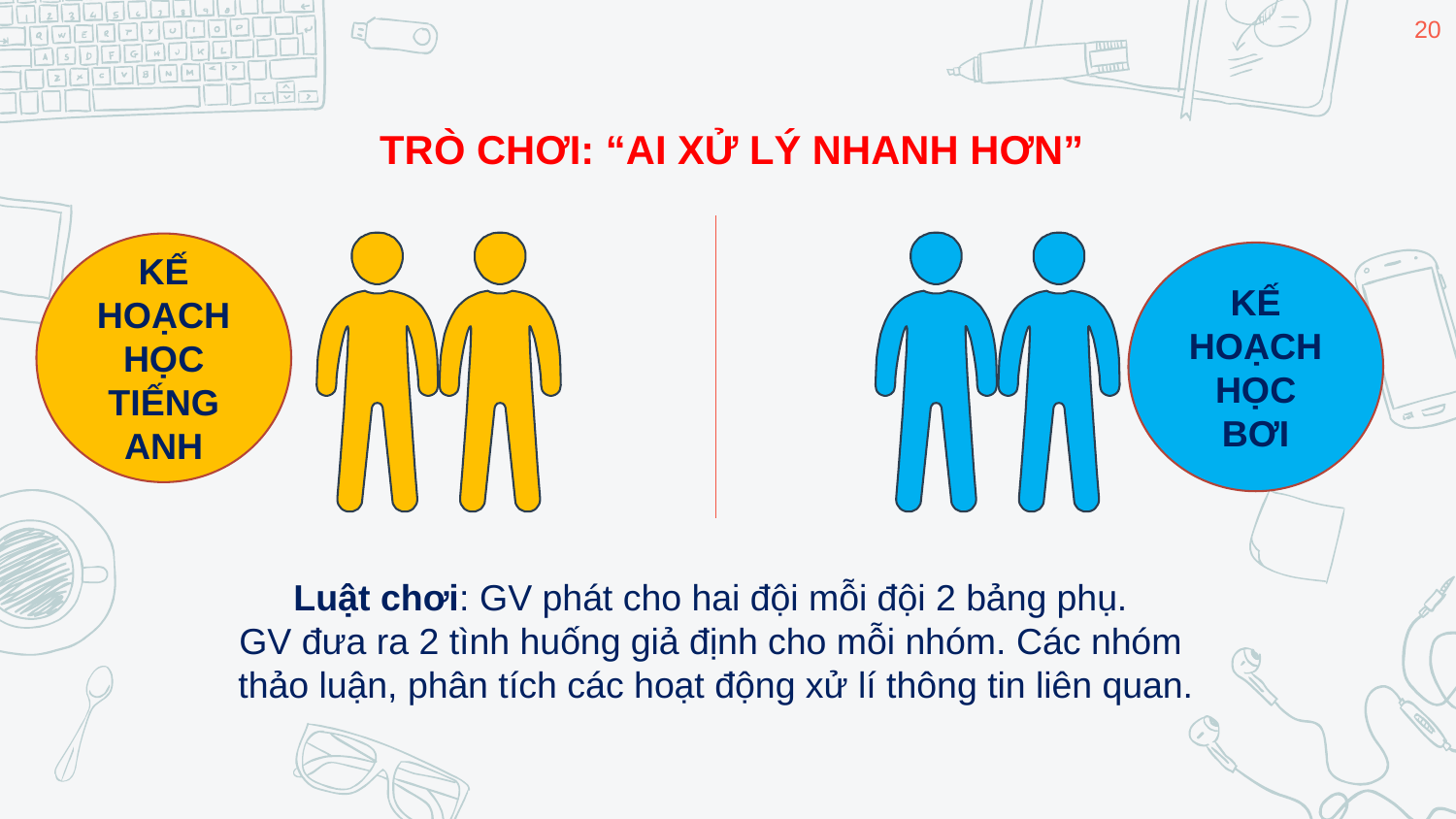

20
# TRÒ CHƠI: “AI XỬ LÝ NHANH HƠN”

KẾ HOẠCH HỌC TIẾNG ANH
KẾ HOẠCH HỌC BƠI
Luật chơi: GV phát cho hai đội mỗi đội 2 bảng phụ.
GV đưa ra 2 tình huống giả định cho mỗi nhóm. Các nhóm
thảo luận, phân tích các hoạt động xử lí thông tin liên quan.